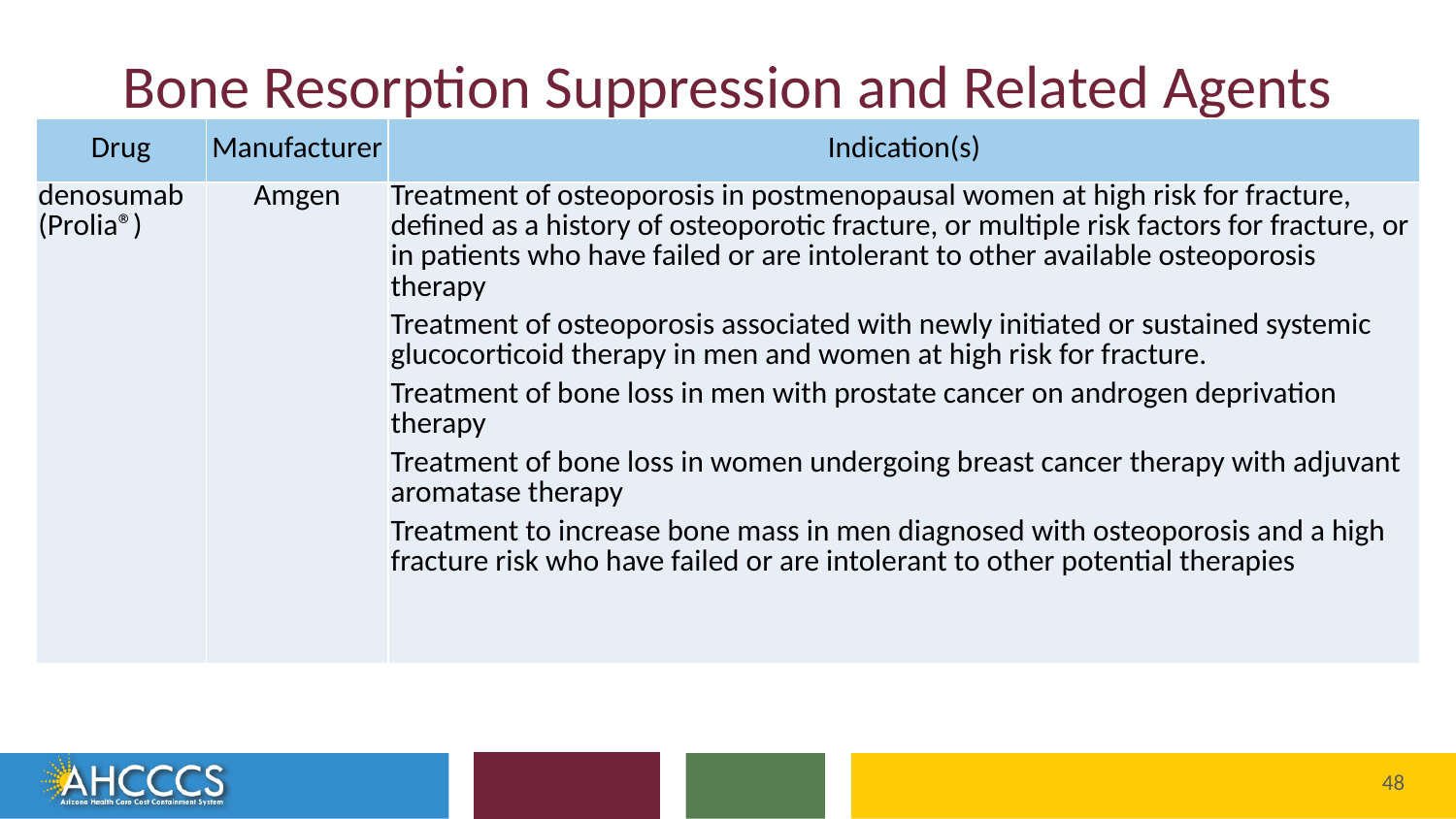

# Bone Resorption Suppression and Related Agents
| Drug | Manufacturer | Indication(s) |
| --- | --- | --- |
| denosumab (Prolia®) | Amgen | Treatment of osteoporosis in postmenopausal women at high risk for fracture, defined as a history of osteoporotic fracture, or multiple risk factors for fracture, or in patients who have failed or are intolerant to other available osteoporosis therapy Treatment of osteoporosis associated with newly initiated or sustained systemic glucocorticoid therapy in men and women at high risk for fracture. Treatment of bone loss in men with prostate cancer on androgen deprivation therapy Treatment of bone loss in women undergoing breast cancer therapy with adjuvant aromatase therapy Treatment to increase bone mass in men diagnosed with osteoporosis and a high fracture risk who have failed or are intolerant to other potential therapies |
Reaching across Arizona to provide comprehensive
quality health care for those in need
48